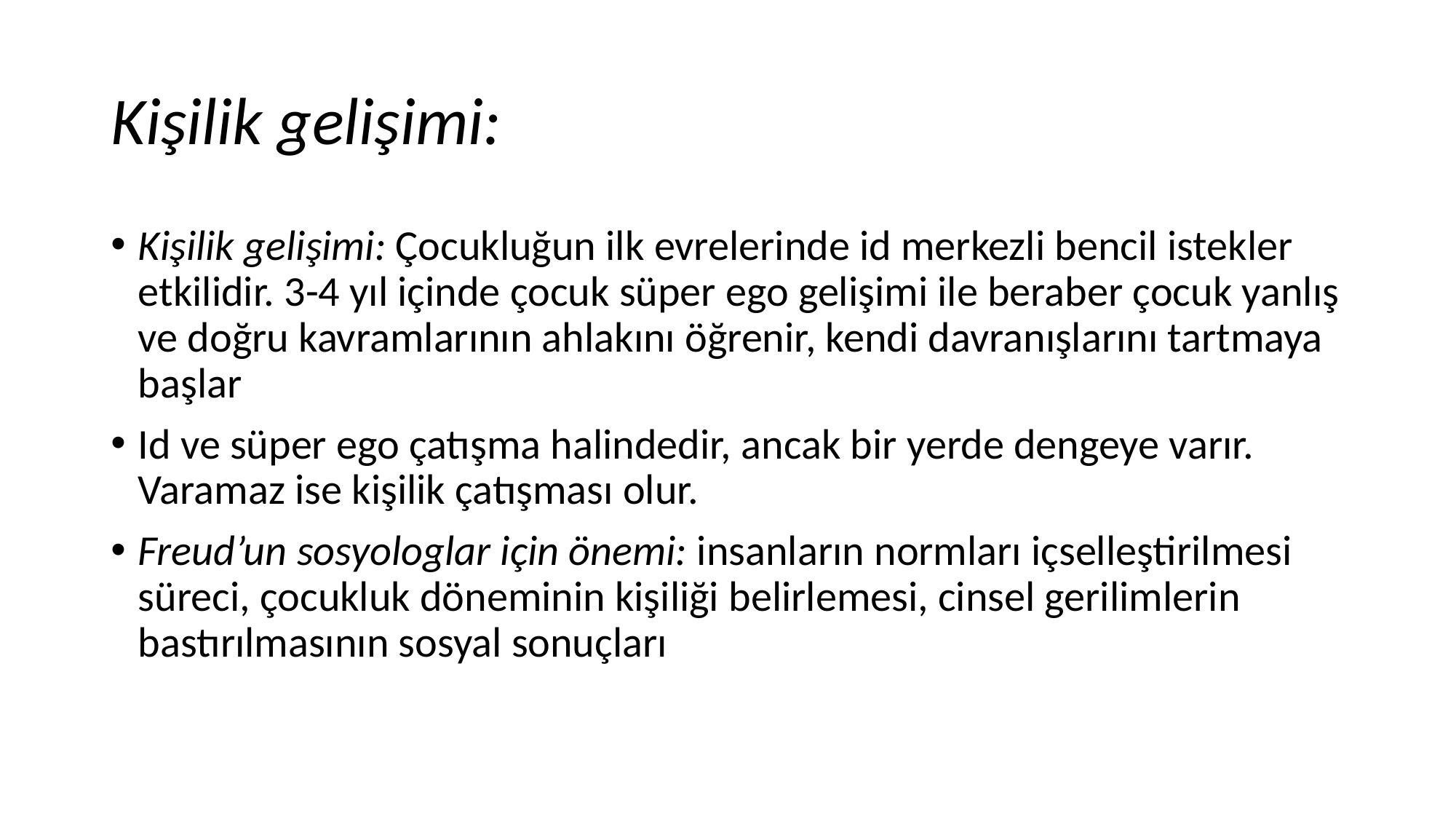

# Kişilik gelişimi:
Kişilik gelişimi: Çocukluğun ilk evrelerinde id merkezli bencil istekler etkilidir. 3-4 yıl içinde çocuk süper ego gelişimi ile beraber çocuk yanlış ve doğru kavramlarının ahlakını öğrenir, kendi davranışlarını tartmaya başlar
Id ve süper ego çatışma halindedir, ancak bir yerde dengeye varır. Varamaz ise kişilik çatışması olur.
Freud’un sosyologlar için önemi: insanların normları içselleştirilmesi süreci, çocukluk döneminin kişiliği belirlemesi, cinsel gerilimlerin bastırılmasının sosyal sonuçları